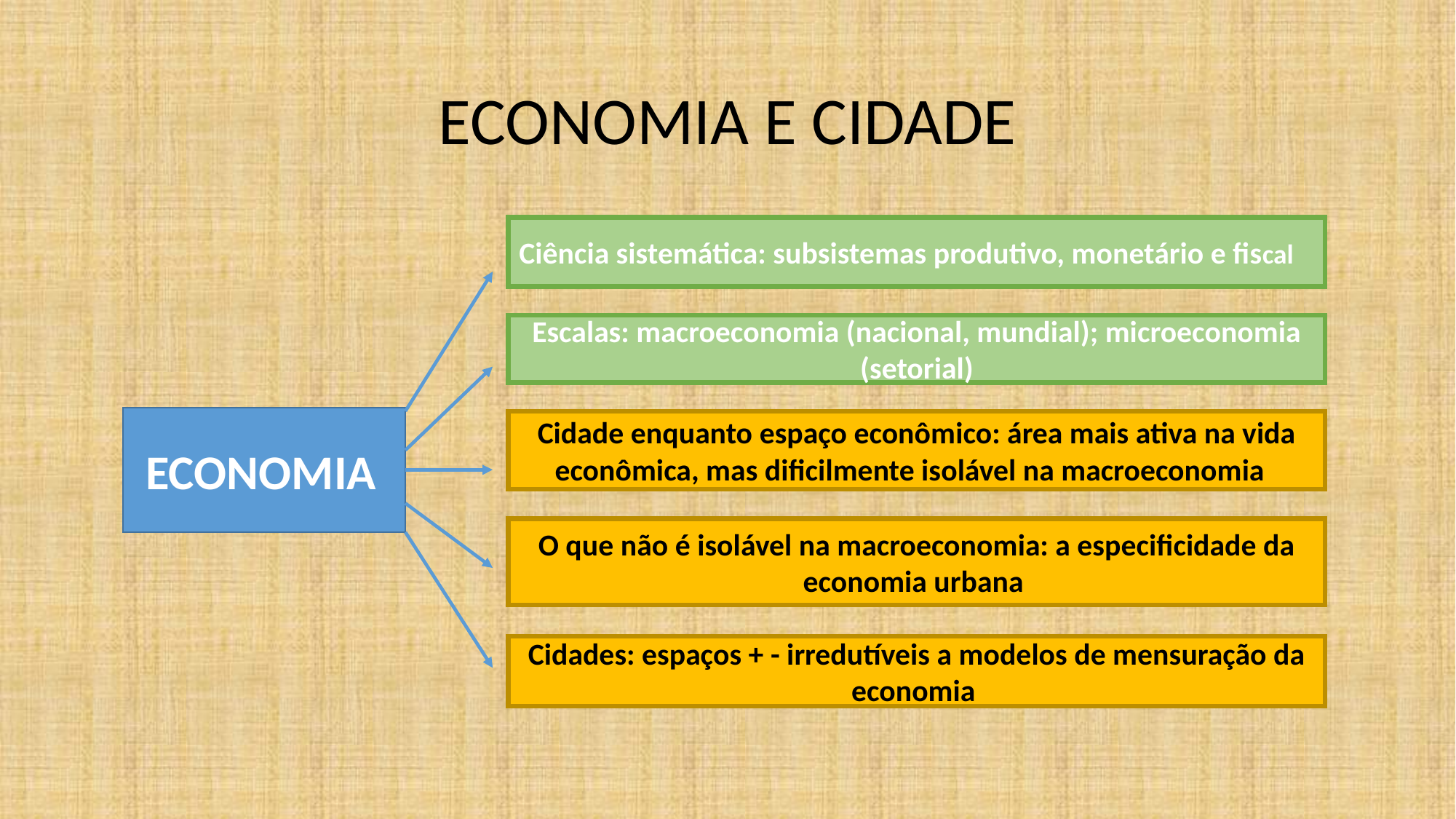

# ECONOMIA E CIDADE

Ciência sistemática: subsistemas produtivo, monetário e fiscal
Escalas: macroeconomia (nacional, mundial); microeconomia (setorial)
ECONOMIA
Cidade enquanto espaço econômico: área mais ativa na vida econômica, mas dificilmente isolável na macroeconomia
O que não é isolável na macroeconomia: a especificidade da economia urbana
Cidades: espaços + - irredutíveis a modelos de mensuração da economia